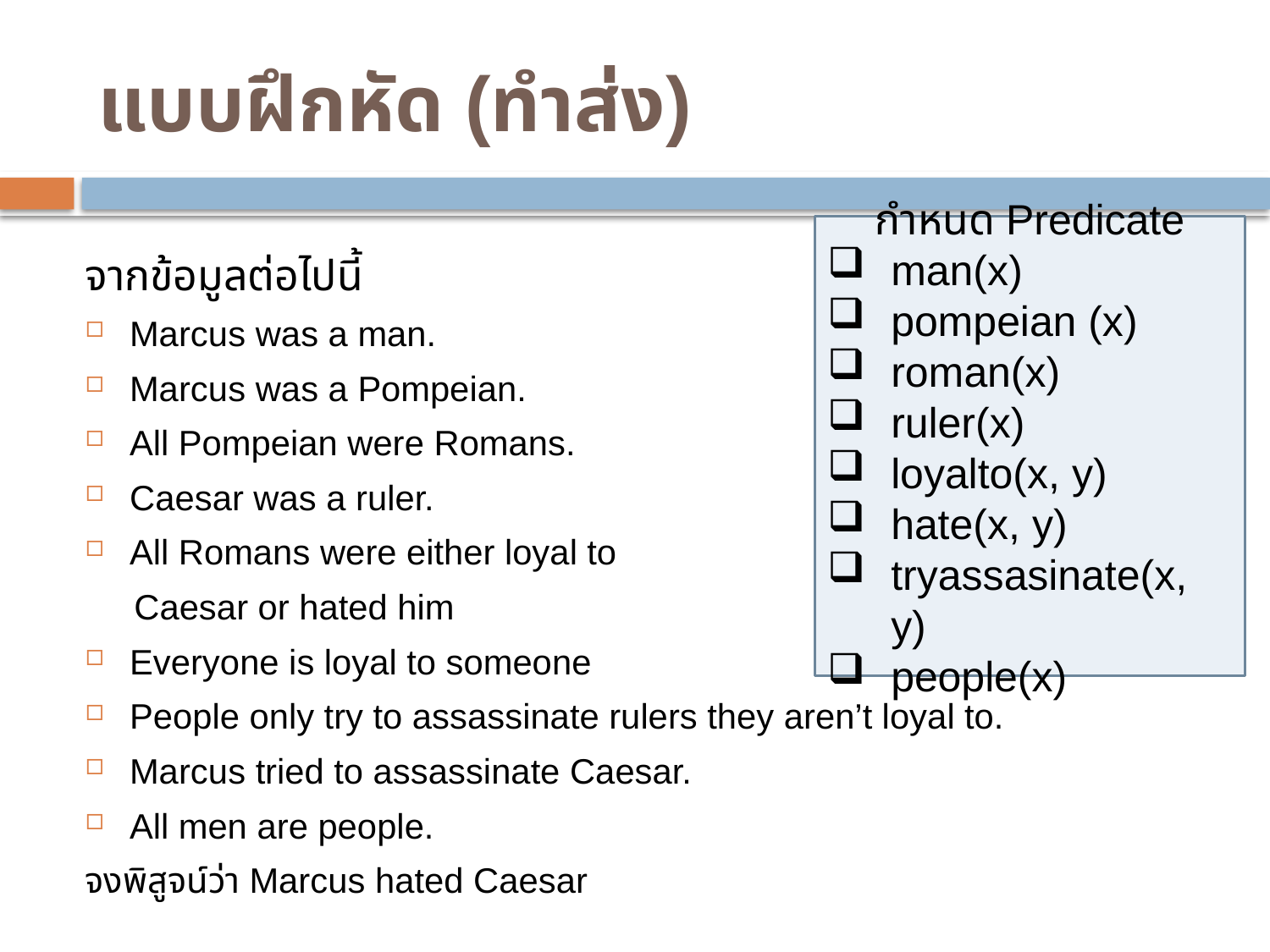

# แบบฝึกหัด (ทำส่ง)
กำหนด Predicate
man(x)
pompeian (x)
roman(x)
ruler(x)
loyalto(x, y)
hate(x, y)
tryassasinate(x, y)
people(x)
จากข้อมูลต่อไปนี้
Marcus was a man.
Marcus was a Pompeian.
All Pompeian were Romans.
Caesar was a ruler.
All Romans were either loyal to
     Caesar or hated him
Everyone is loyal to someone
People only try to assassinate rulers they aren’t loyal to.
Marcus tried to assassinate Caesar.
All men are people.
จงพิสูจน์ว่า Marcus hated Caesar